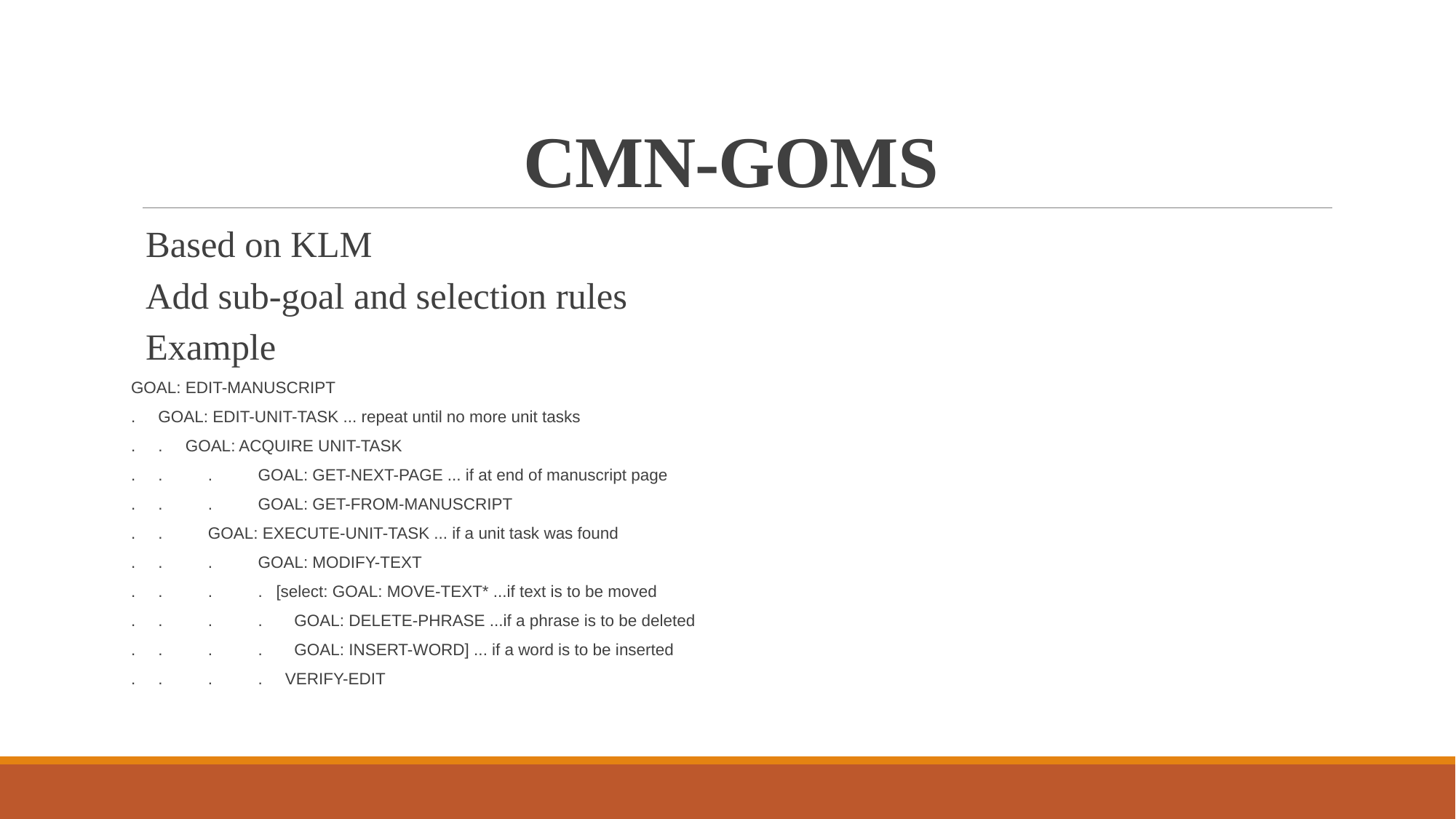

# CMN-GOMS
Based on KLM
Add sub-goal and selection rules
Example
GOAL: EDIT-MANUSCRIPT
.     GOAL: EDIT-UNIT-TASK ... repeat until no more unit tasks
.     .     GOAL: ACQUIRE UNIT-TASK
.     .	    .	  GOAL: GET-NEXT-PAGE ... if at end of manuscript page
.     .	    .	  GOAL: GET-FROM-MANUSCRIPT
.     .	    GOAL: EXECUTE-UNIT-TASK ... if a unit task was found
.     .	    .	  GOAL: MODIFY-TEXT
.     .	    .	  .   [select: GOAL: MOVE-TEXT* ...if text is to be moved
.     .	    .	  .       GOAL: DELETE-PHRASE ...if a phrase is to be deleted
.     .	    .	  .       GOAL: INSERT-WORD] ... if a word is to be inserted
.     .	    .	  .     VERIFY-EDIT